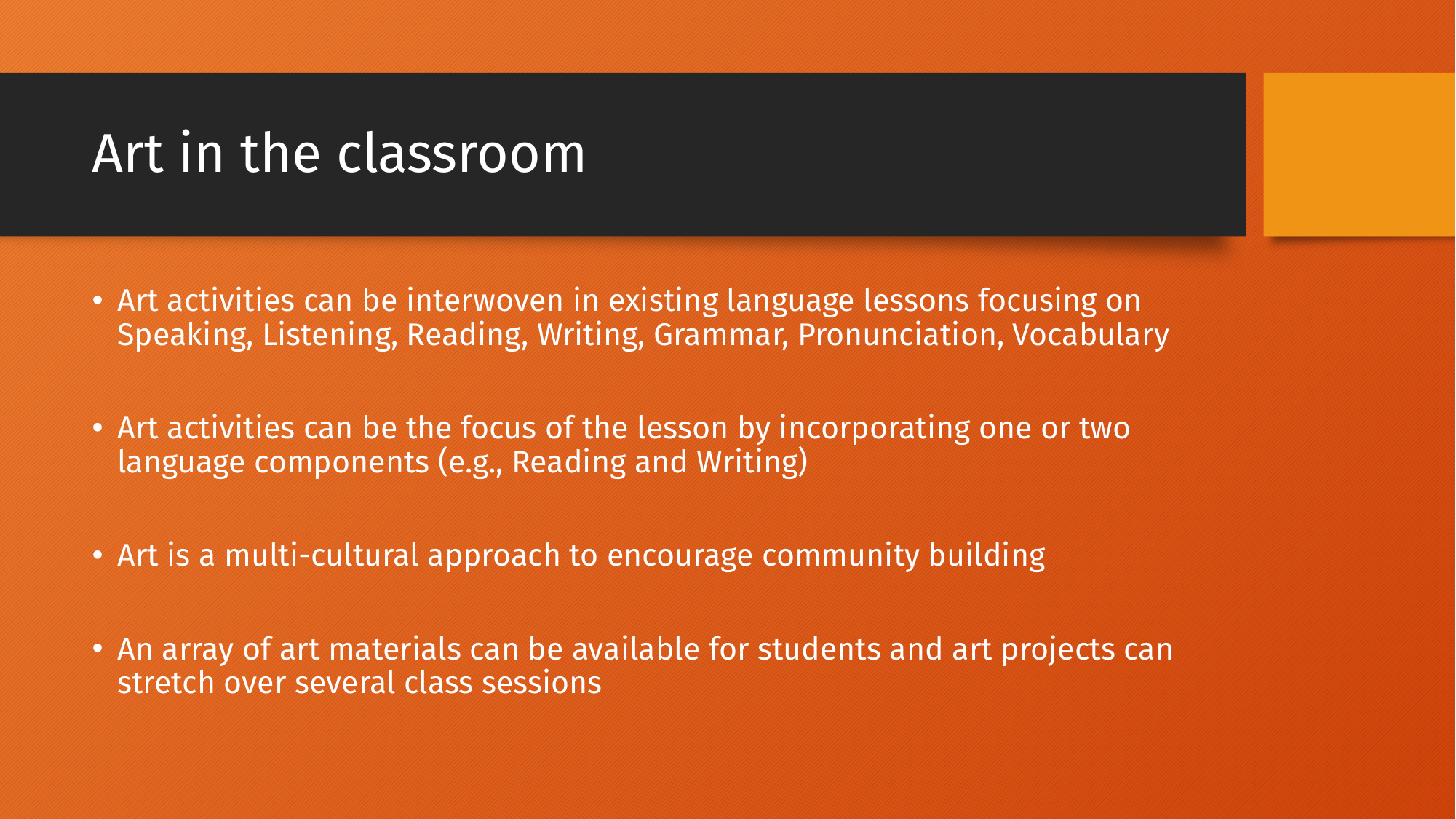

# Art in the classroom
Art activities can be interwoven in existing language lessons focusing on Speaking, Listening, Reading, Writing, Grammar, Pronunciation, Vocabulary

Art activities can be the focus of the lesson by incorporating one or two language components (e.g., Reading and Writing)

Art is a multi-cultural approach to encourage community building

An array of art materials can be available for students and art projects can stretch over several class sessions